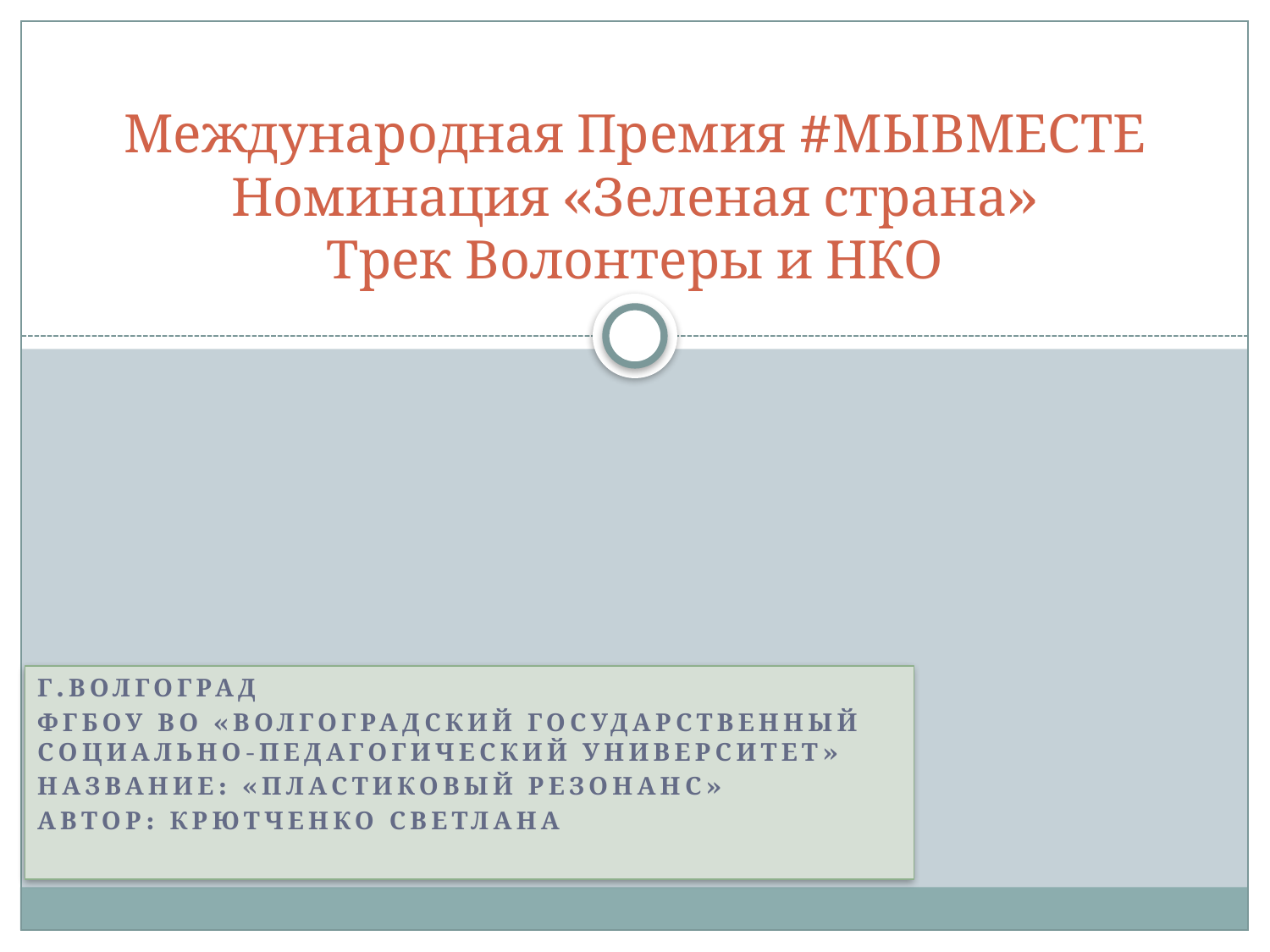

# Международная Премия #МЫВМЕСТЕ Номинация «Зеленая страна» Трек Волонтеры и НКО
Г.Волгоград
ФГБОУ ВО «Волгоградский государственный социально-педагогический университет»
Название: «Пластиковый резонанс»
Автор: Крютченко Светлана